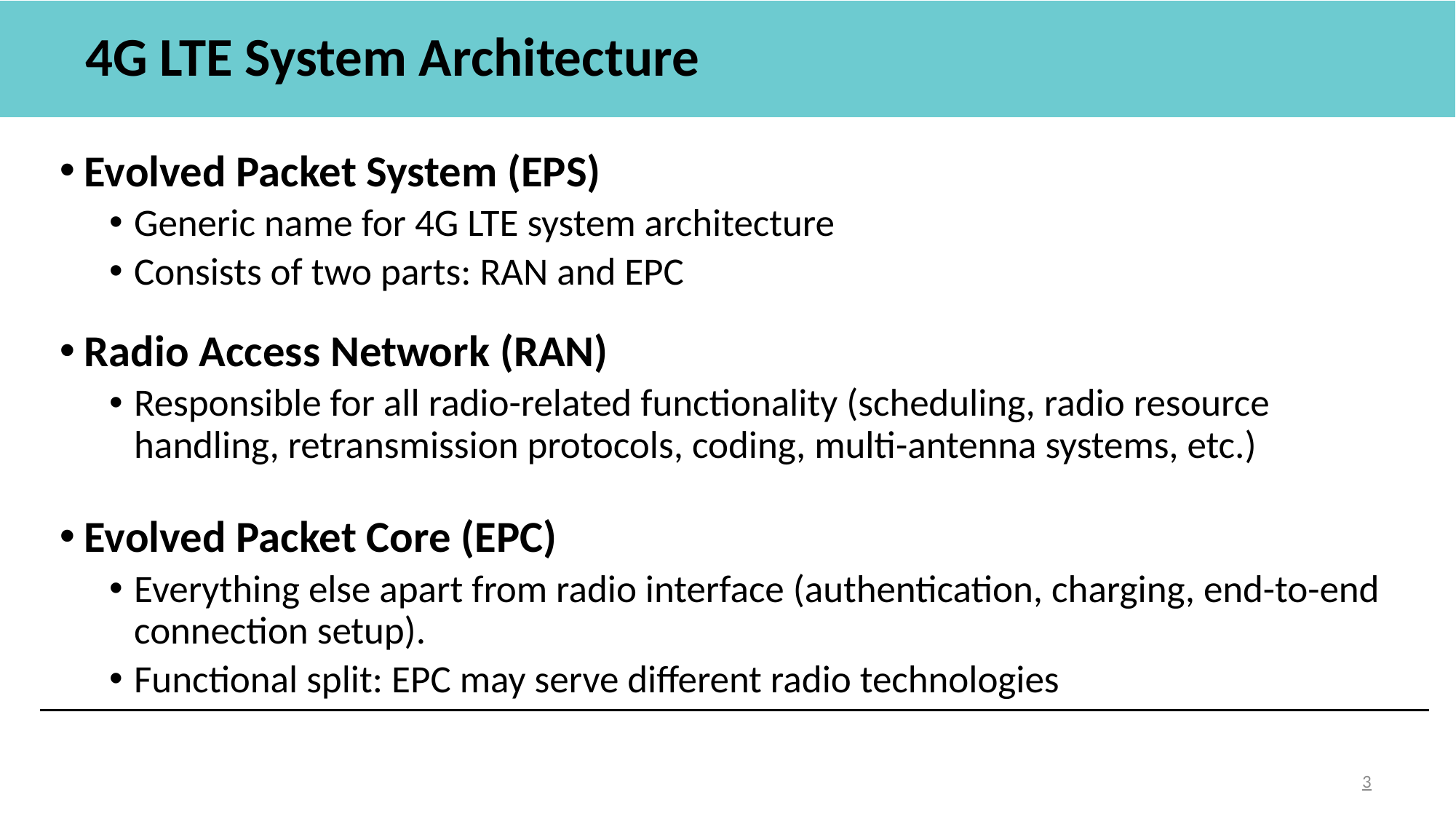

# 4G LTE System Architecture
Evolved Packet System (EPS)
Generic name for 4G LTE system architecture
Consists of two parts: RAN and EPC

Radio Access Network (RAN)
Responsible for all radio-related functionality (scheduling, radio resource handling, retransmission protocols, coding, multi-antenna systems, etc.)

Evolved Packet Core (EPC)
Everything else apart from radio interface (authentication, charging, end-to-end connection setup).
Functional split: EPC may serve different radio technologies